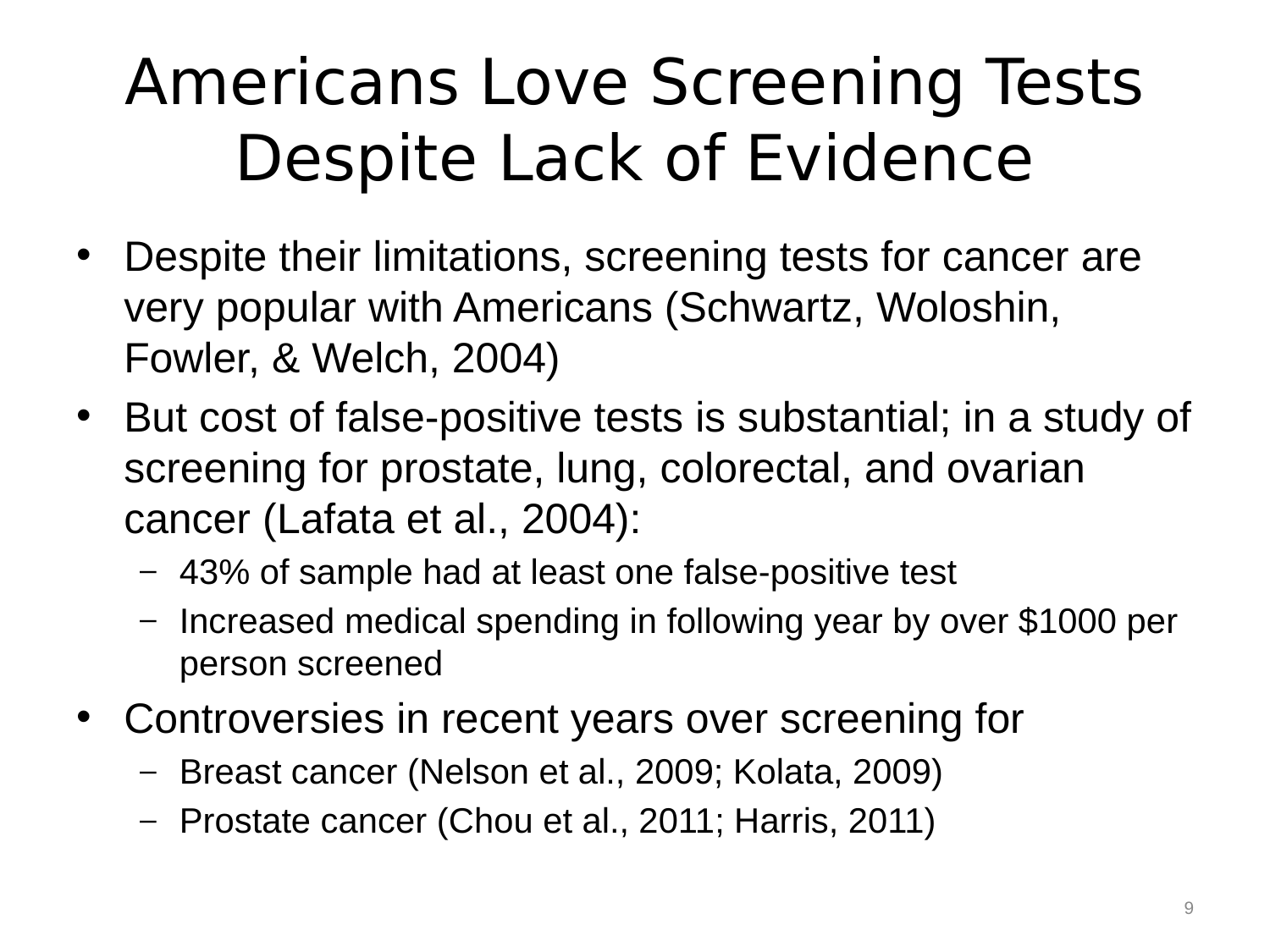

# Americans Love Screening Tests Despite Lack of Evidence
Despite their limitations, screening tests for cancer are very popular with Americans (Schwartz, Woloshin, Fowler, & Welch, 2004)
But cost of false-positive tests is substantial; in a study of screening for prostate, lung, colorectal, and ovarian cancer (Lafata et al., 2004):
43% of sample had at least one false-positive test
Increased medical spending in following year by over $1000 per person screened
Controversies in recent years over screening for
Breast cancer (Nelson et al., 2009; Kolata, 2009)
Prostate cancer (Chou et al., 2011; Harris, 2011)

9